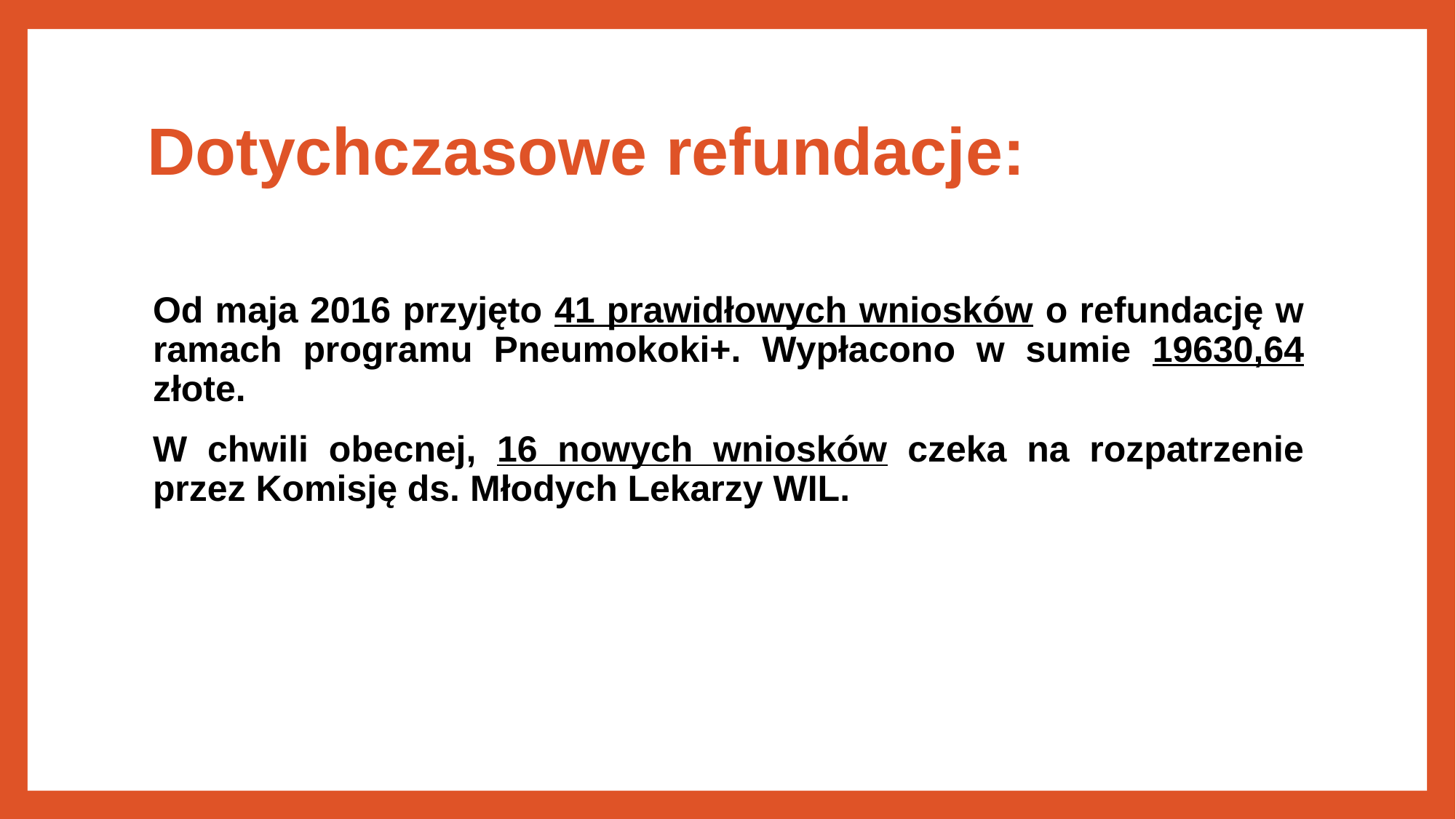

# Dotychczasowe refundacje:
Od maja 2016 przyjęto 41 prawidłowych wniosków o refundację w ramach programu Pneumokoki+. Wypłacono w sumie 19630,64 złote.
W chwili obecnej, 16 nowych wniosków czeka na rozpatrzenie przez Komisję ds. Młodych Lekarzy WIL.